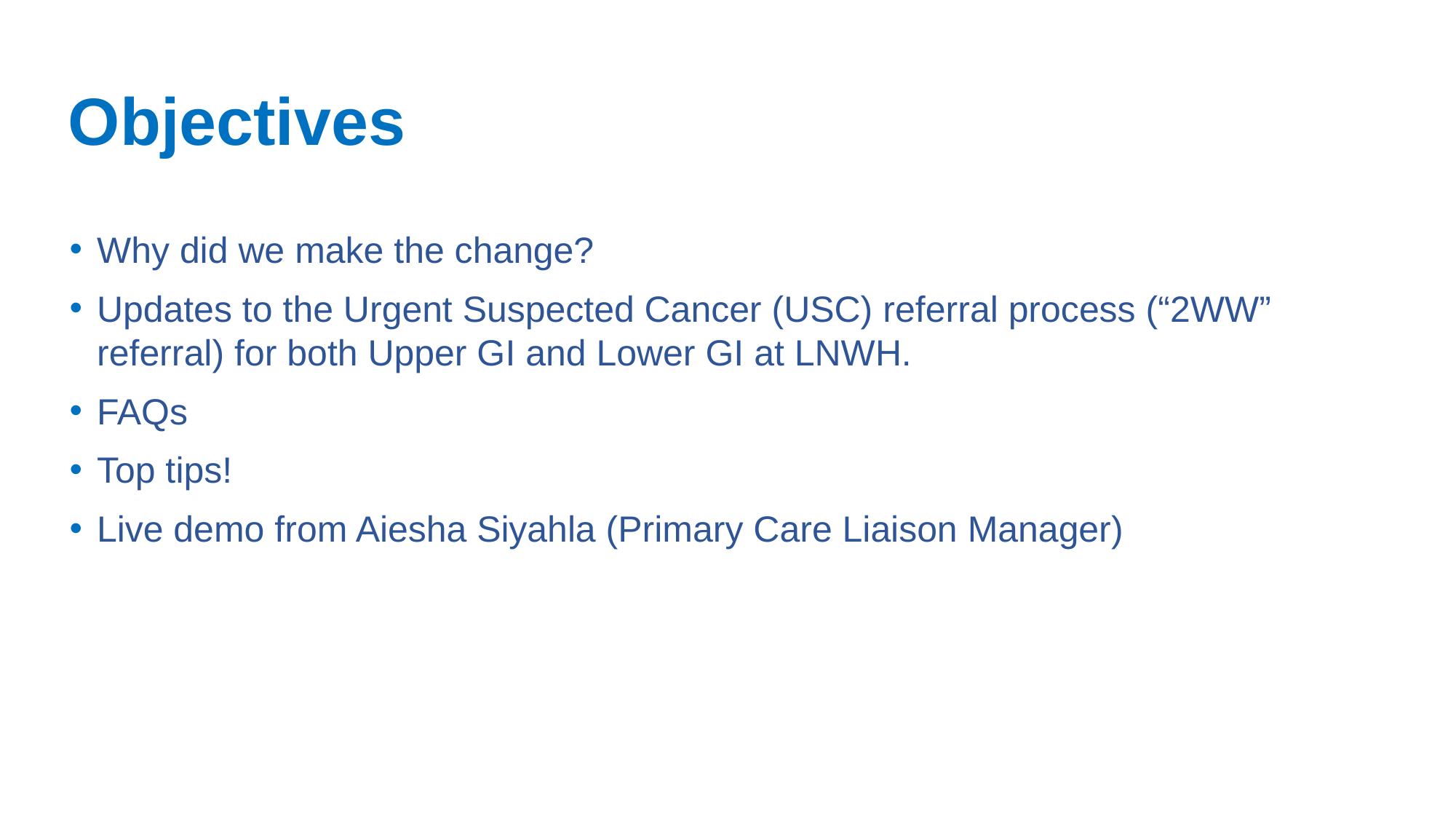

# Objectives
Why did we make the change?
Updates to the Urgent Suspected Cancer (USC) referral process (“2WW” referral) for both Upper GI and Lower GI at LNWH.
FAQs
Top tips!
Live demo from Aiesha Siyahla (Primary Care Liaison Manager)